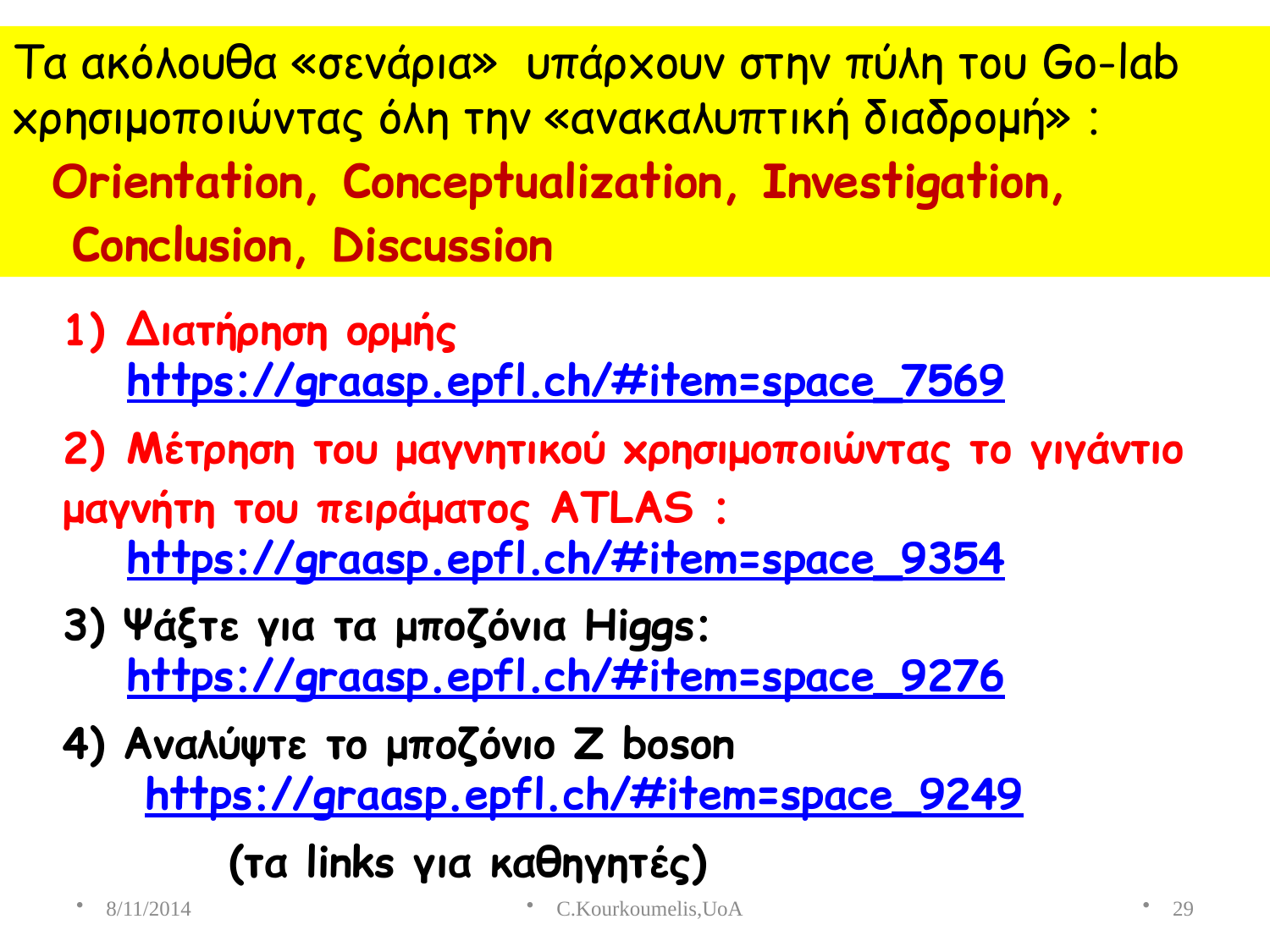

Τα ακόλουθα «σενάρια»  υπάρχουν στην πύλη του Go-lab χρησιμοποιώντας όλη την «ανακαλυπτική διαδρομή» :
  Orientation, Conceptualization, Investigation,
   Conclusion, Discussion
Διατήρηση ορμής
https://graasp.epfl.ch/#item=space_7569
Μέτρηση του μαγνητικού χρησιμοποιώντας το γιγάντιο
μαγνήτη του πειράματος ATLAS :
https://graasp.epfl.ch/#item=space_9354
3) Ψάξτε για τα μποζόνια Higgs:
https://graasp.epfl.ch/#item=space_9276
4) Αναλύψτε το μποζόνιο Z boson
 https://graasp.epfl.ch/#item=space_9249
         (τα links για καθηγητές)
8/11/2014
C.Kourkoumelis,UoA
29